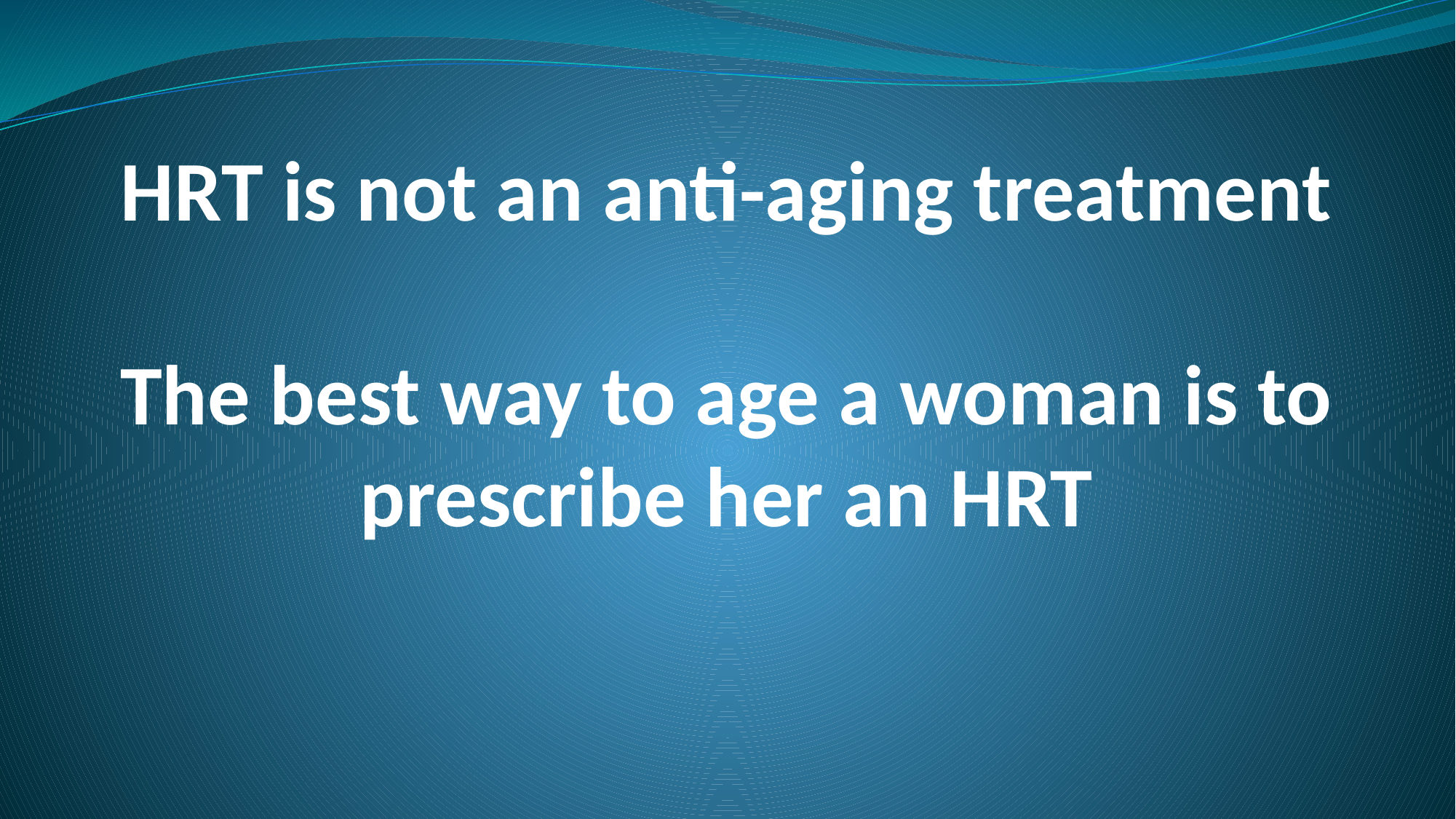

# HRT is not an anti-aging treatment The best way to age a woman is to prescribe her an HRT